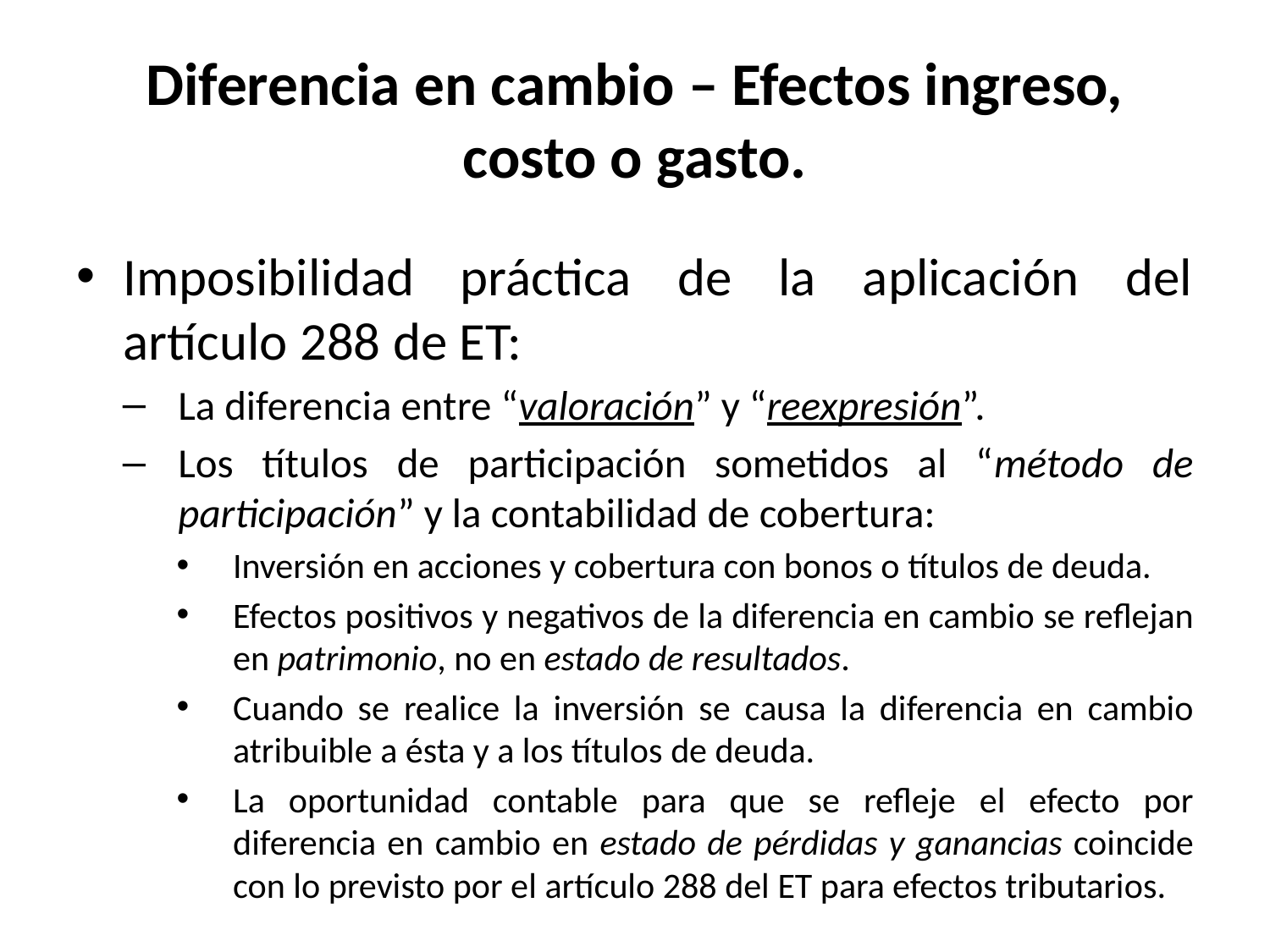

# Diferencia en cambio – Efectos ingreso, costo o gasto.
Imposibilidad práctica de la aplicación del artículo 288 de ET:
La diferencia entre “valoración” y “reexpresión”.
Los títulos de participación sometidos al “método de participación” y la contabilidad de cobertura:
Inversión en acciones y cobertura con bonos o títulos de deuda.
Efectos positivos y negativos de la diferencia en cambio se reflejan en patrimonio, no en estado de resultados.
Cuando se realice la inversión se causa la diferencia en cambio atribuible a ésta y a los títulos de deuda.
La oportunidad contable para que se refleje el efecto por diferencia en cambio en estado de pérdidas y ganancias coincide con lo previsto por el artículo 288 del ET para efectos tributarios.